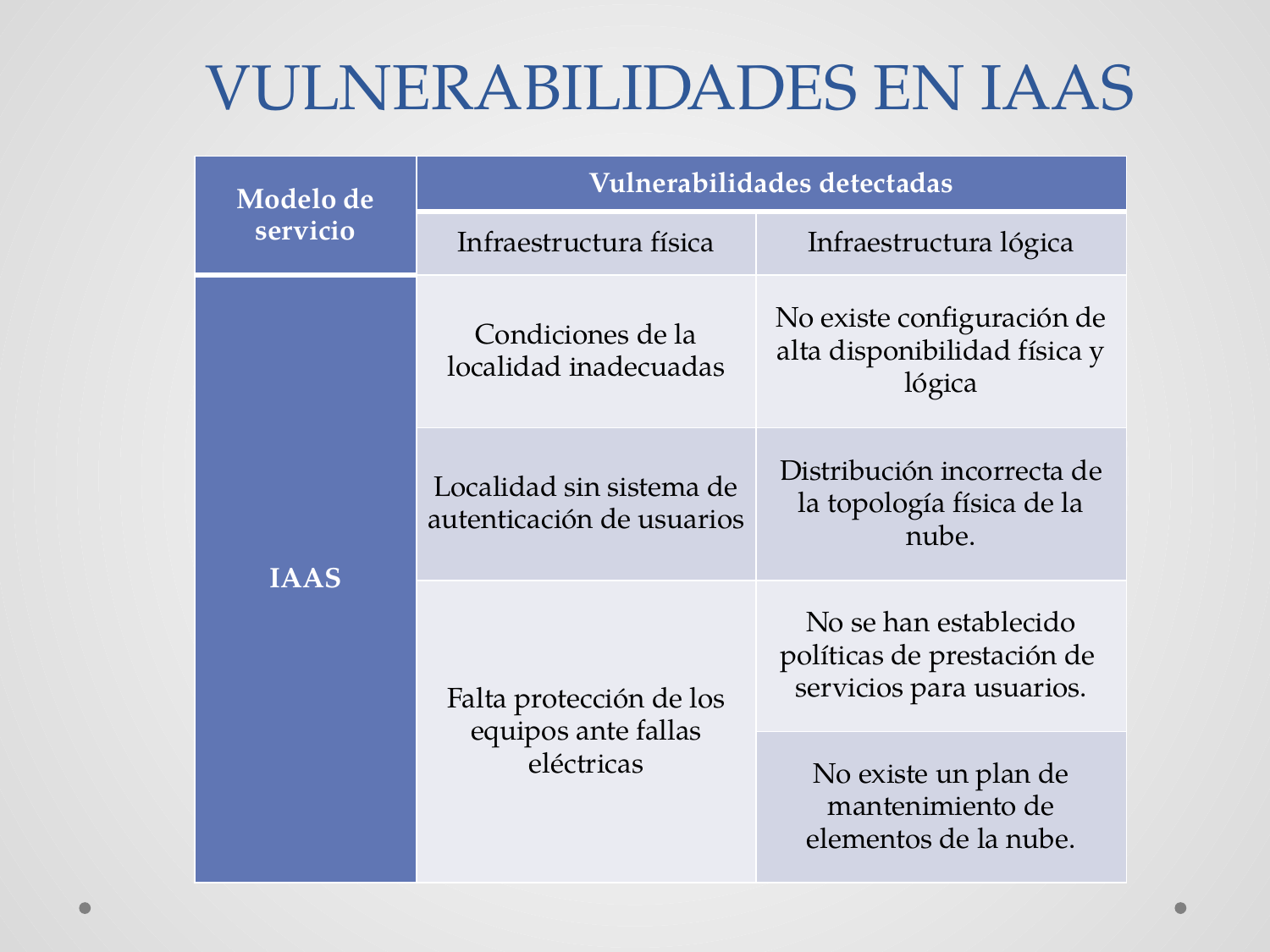

# VULNERABILIDADES EN IAAS
| Modelo de servicio | Vulnerabilidades detectadas |  |
| --- | --- | --- |
|  | Infraestructura física | Infraestructura lógica |
| IAAS | Condiciones de la localidad inadecuadas | No existe configuración de alta disponibilidad física y lógica |
|  | Localidad sin sistema de autenticación de usuarios | Distribución incorrecta de la topología física de la nube. |
|  | Falta protección de los equipos ante fallas eléctricas | No se han establecido políticas de prestación de servicios para usuarios. |
|  |  | No existe un plan de mantenimiento de elementos de la nube. |